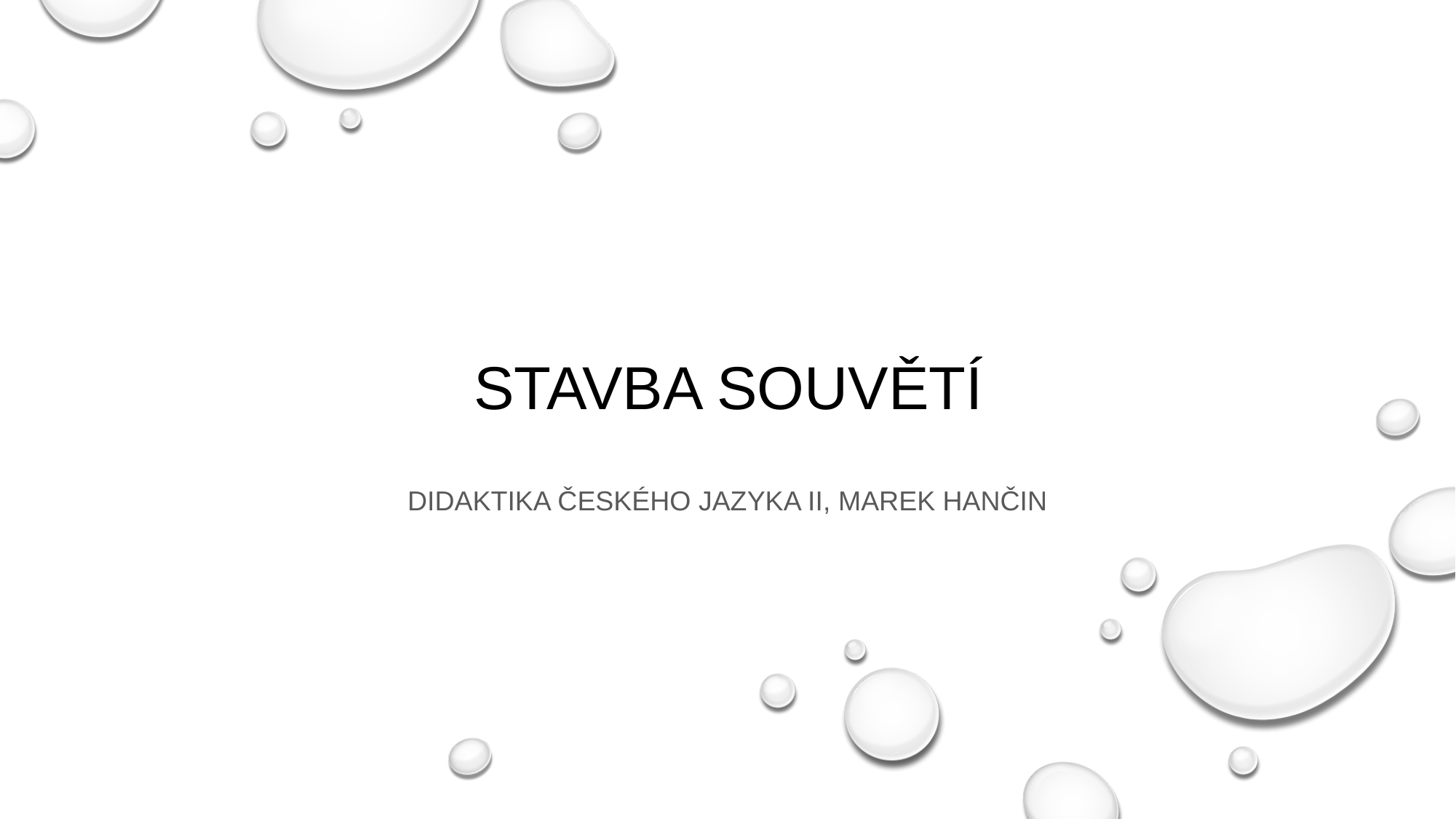

# Stavba souvětí
Didaktika českého jazyka ii, marek hančin